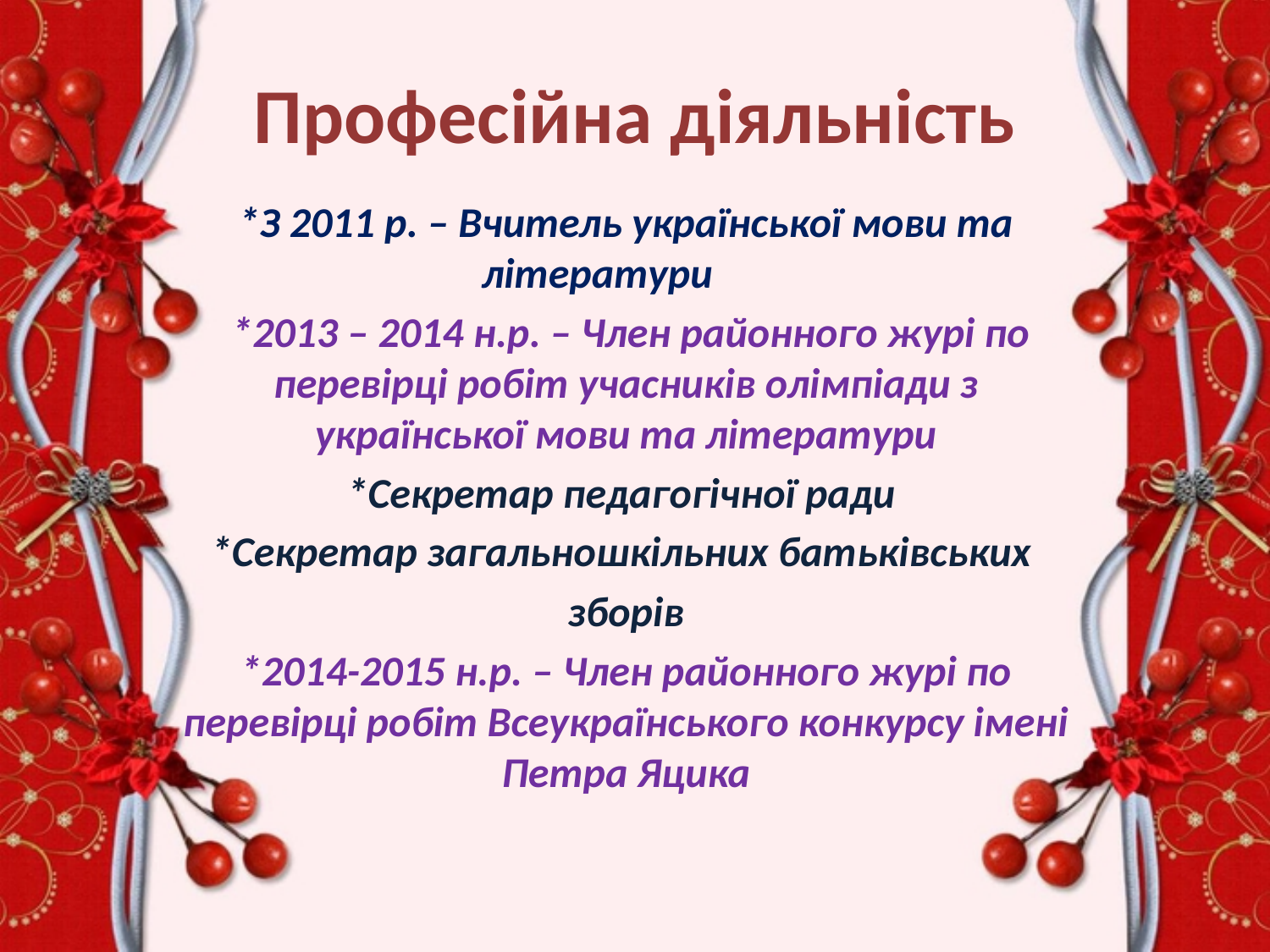

# Професійна діяльність
*З 2011 р. – Вчитель української мови та літератури
 *2013 – 2014 н.р. – Член районного журі по перевірці робіт учасників олімпіади з української мови та літератури
*Секретар педагогічної ради
*Секретар загальношкільних батьківських
зборів
*2014-2015 н.р. – Член районного журі по перевірці робіт Всеукраїнського конкурсу імені Петра Яцика